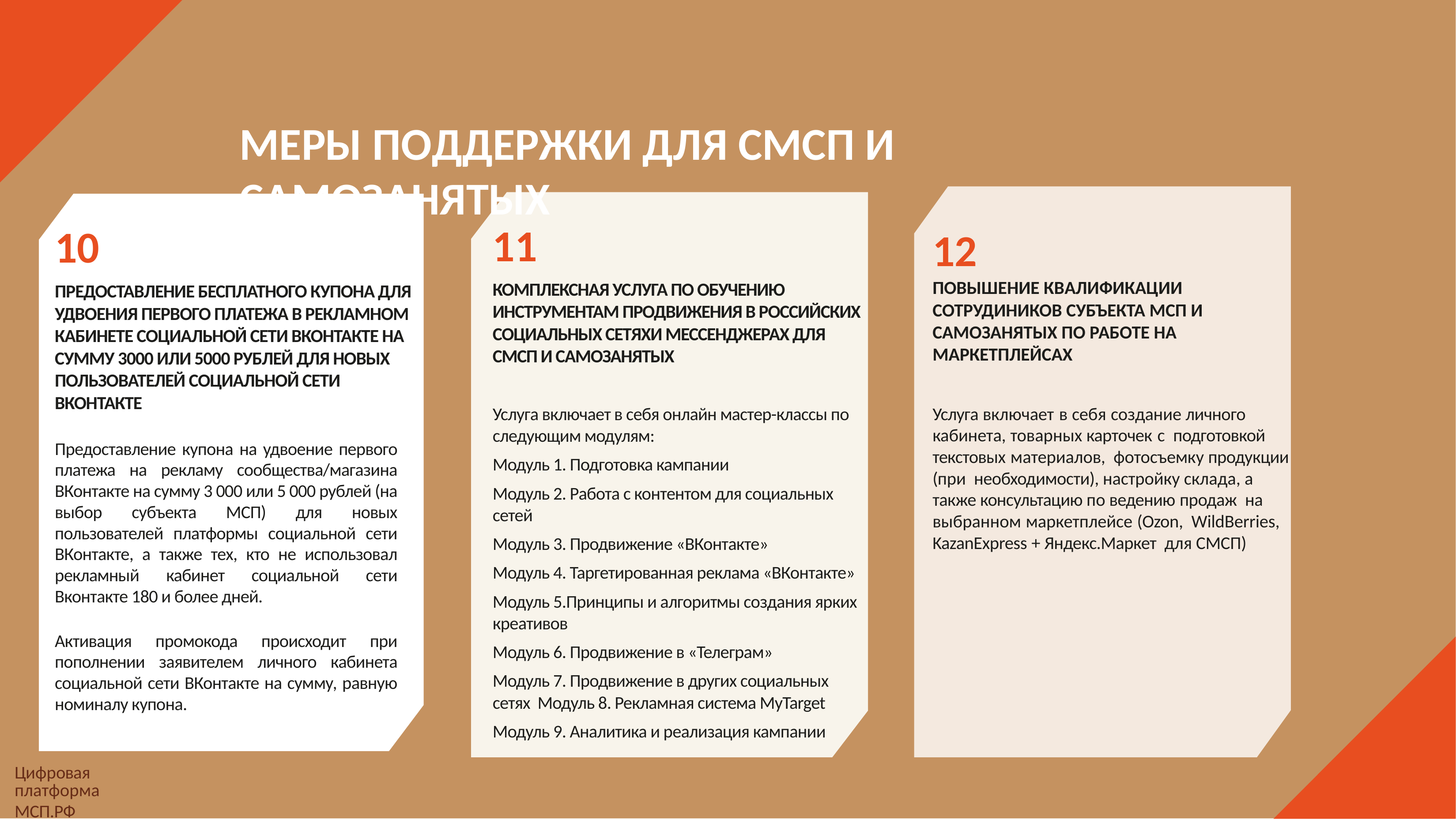

# МЕРЫ ПОДДЕРЖКИ ДЛЯ СМСП И САМОЗАНЯТЫХ

10
ПРЕДОСТАВЛЕНИЕ БЕСПЛАТНОГО КУПОНА ДЛЯ УДВОЕНИЯ ПЕРВОГО ПЛАТЕЖА В РЕКЛАМНОМ КАБИНЕТЕ СОЦИАЛЬНОЙ СЕТИ ВКОНТАКТЕ НА СУММУ 3000 ИЛИ 5000 РУБЛЕЙ ДЛЯ НОВЫХ ПОЛЬЗОВАТЕЛЕЙ СОЦИАЛЬНОЙ СЕТИ ВКОНТАКТЕ
11
КОМПЛЕКСНАЯ УСЛУГА ПО ОБУЧЕНИЮ ИНСТРУМЕНТАМ ПРОДВИЖЕНИЯ В РОССИЙСКИХ СОЦИАЛЬНЫХ СЕТЯХИ МЕССЕНДЖЕРАХ ДЛЯ СМСП И САМОЗАНЯТЫХ

Услуга включает в себя онлайн мастер-классы по следующим модулям:
Модуль 1. Подготовка кампании
Модуль 2. Работа с контентом для социальных сетей
Модуль 3. Продвижение «ВКонтакте»
Модуль 4. Таргетированная реклама «ВКонтакте»
Модуль 5.Принципы и алгоритмы создания ярких креативов
Модуль 6. Продвижение в «Телеграм»
Модуль 7. Продвижение в других социальных сетях  Модуль 8. Рекламная система MyTarget
Модуль 9. Аналитика и реализация кампании

12
ПОВЫШЕНИЕ КВАЛИФИКАЦИИ СОТРУДИНИКОВ СУБЪЕКТА МСП И САМОЗАНЯТЫХ ПО РАБОТЕ НА МАРКЕТПЛЕЙСАХ

Услуга включает в себя создание личного  кабинета, товарных карточек с  подготовкой текстовых материалов,  фотосъемку продукции (при  необходимости), настройку склада, а  также консультацию по ведению продаж  на выбранном маркетплейсе (Ozon,  WildBerries, KazanExpress + Яндекс.Маркет  для СМСП)
Предоставление купона на удвоение первого платежа на рекламу сообщества/магазина ВКонтакте на сумму 3 000 или 5 000 рублей (на выбор субъекта МСП) для новых пользователей платформы социальной сети ВКонтакте, а также тех, кто не использовал рекламный кабинет социальной сети Вконтакте 180 и более дней.

Активация промокода происходит при пополнении заявителем личного кабинета социальной сети ВКонтакте на сумму, равную номиналу купона.

Цифровая платформа
МСП.РФ